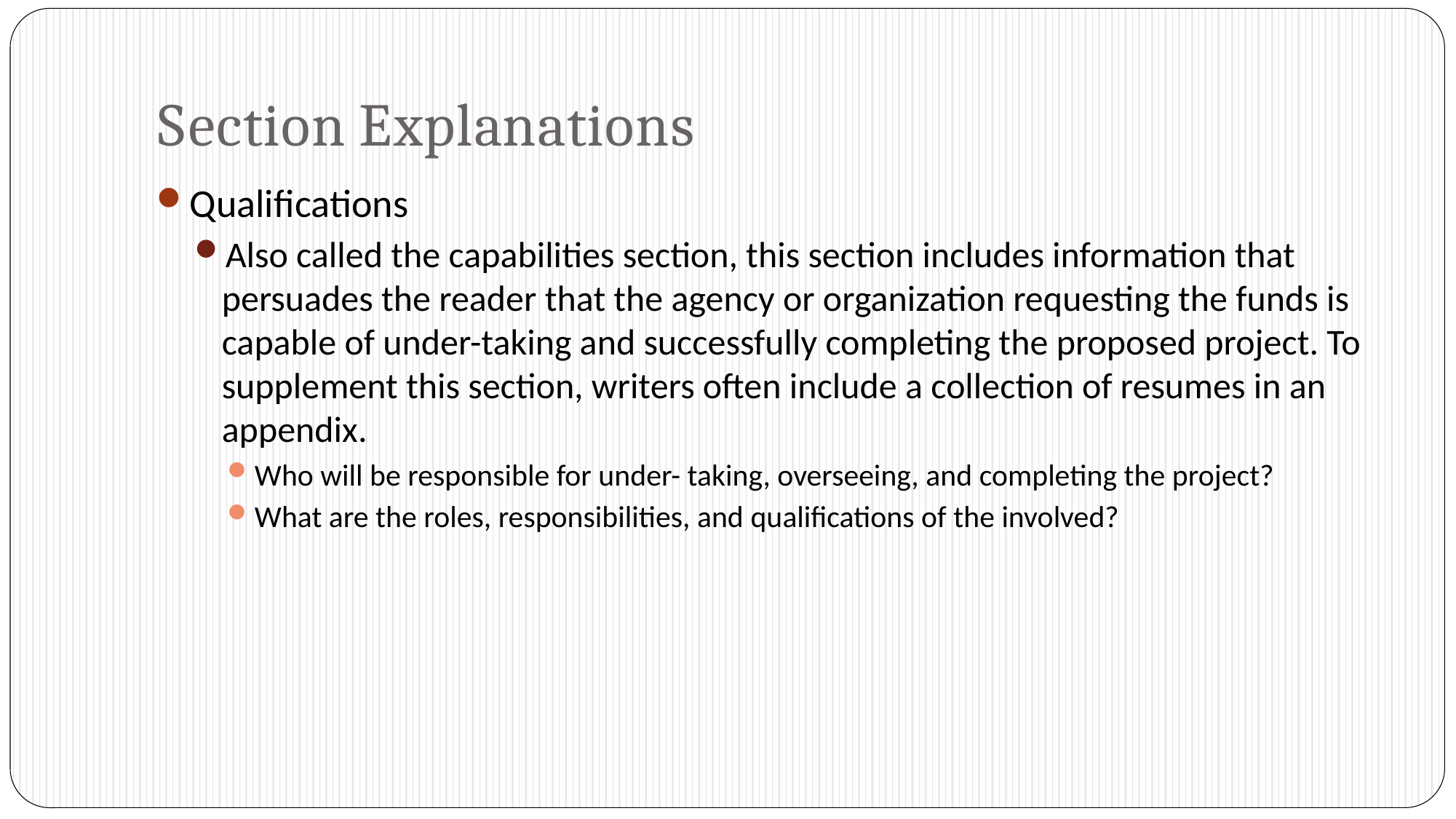

# Section Explanations
Qualifications
Also called the capabilities section, this section includes information that persuades the reader that the agency or organization requesting the funds is capable of under-taking and successfully completing the proposed project. To supplement this section, writers often include a collection of resumes in an appendix.
Who will be responsible for under- taking, overseeing, and completing the project?
What are the roles, responsibilities, and qualifications of the involved?